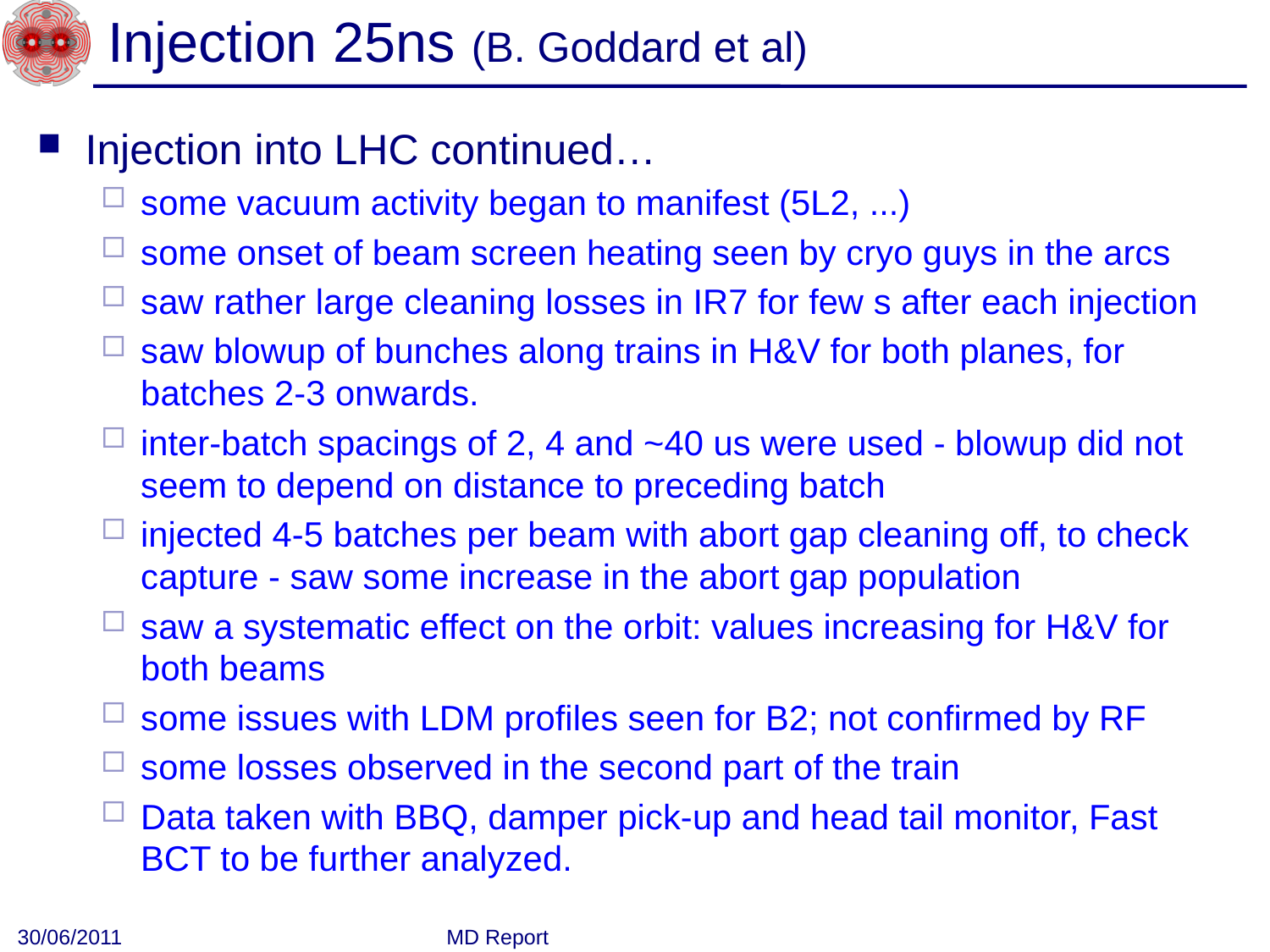

# Injection 25ns (B. Goddard et al)
Injection into LHC continued…
some vacuum activity began to manifest (5L2, ...)
some onset of beam screen heating seen by cryo guys in the arcs
saw rather large cleaning losses in IR7 for few s after each injection
saw blowup of bunches along trains in H&V for both planes, for batches 2-3 onwards.
inter-batch spacings of 2, 4 and ~40 us were used - blowup did not seem to depend on distance to preceding batch
injected 4-5 batches per beam with abort gap cleaning off, to check capture - saw some increase in the abort gap population
saw a systematic effect on the orbit: values increasing for H&V for both beams
some issues with LDM profiles seen for B2; not confirmed by RF
some losses observed in the second part of the train
Data taken with BBQ, damper pick-up and head tail monitor, Fast BCT to be further analyzed.
30/06/2011
MD Report